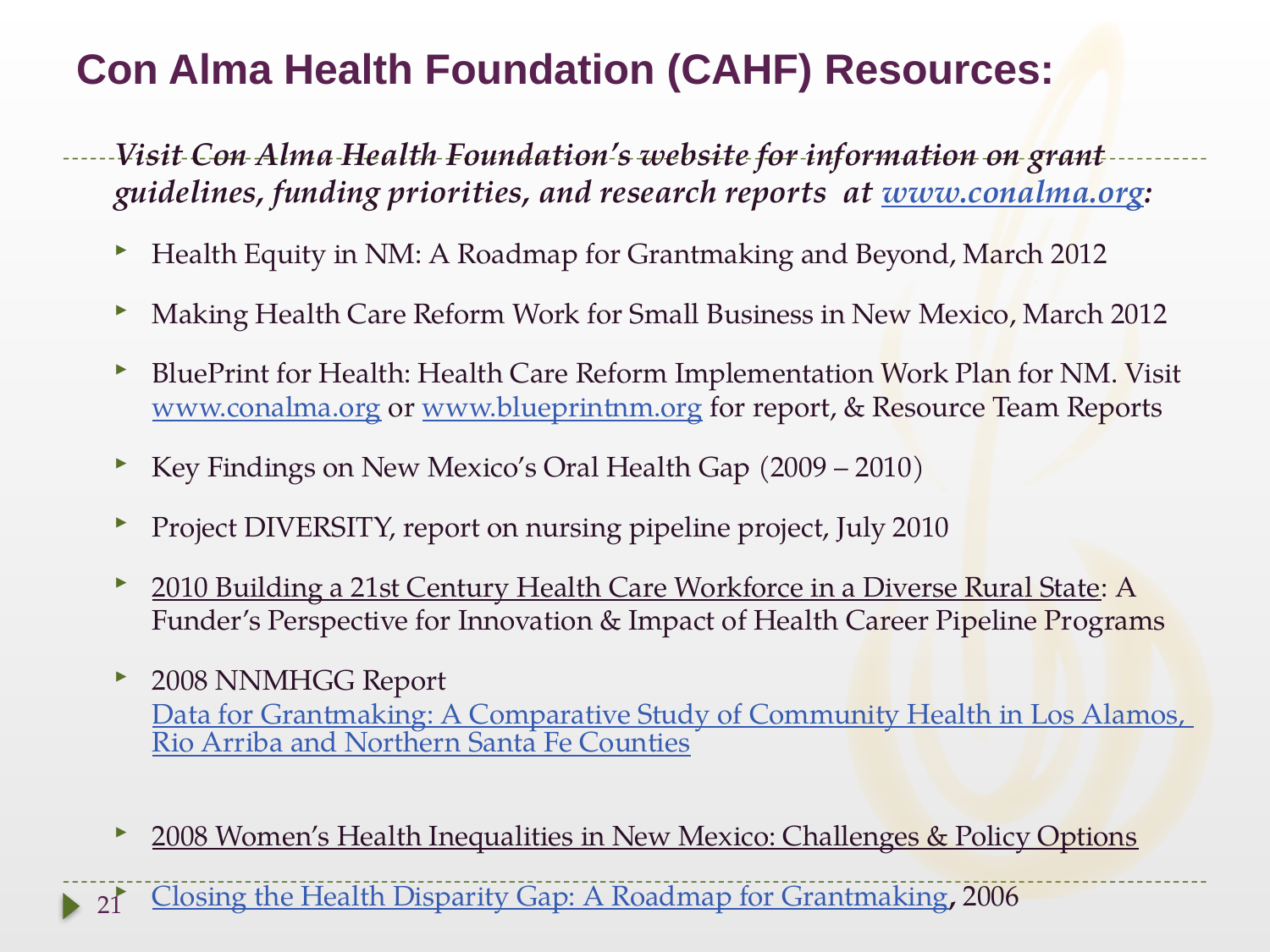

# Con Alma Health Foundation (CAHF) Resources:
Visit Con Alma Health Foundation’s website for information on grant guidelines, funding priorities, and research reports  at www.conalma.org:

Health Equity in NM: A Roadmap for Grantmaking and Beyond, March 2012

Making Health Care Reform Work for Small Business in New Mexico, March 2012

BluePrint for Health: Health Care Reform Implementation Work Plan for NM. Visit www.conalma.org or www.blueprintnm.org for report, & Resource Team Reports

Key Findings on New Mexico’s Oral Health Gap (2009 – 2010)

Project DIVERSITY, report on nursing pipeline project, July 2010

2010 Building a 21st Century Health Care Workforce in a Diverse Rural State: A Funder’s Perspective for Innovation & Impact of Health Career Pipeline Programs

2008 NNMHGG Report Data for Grantmaking: A Comparative Study of Community Health in Los Alamos, Rio Arriba and Northern Santa Fe Counties

2008 Women’s Health Inequalities in New Mexico: Challenges & Policy Options

Closing the Health Disparity Gap: A Roadmap for Grantmaking, 2006

21